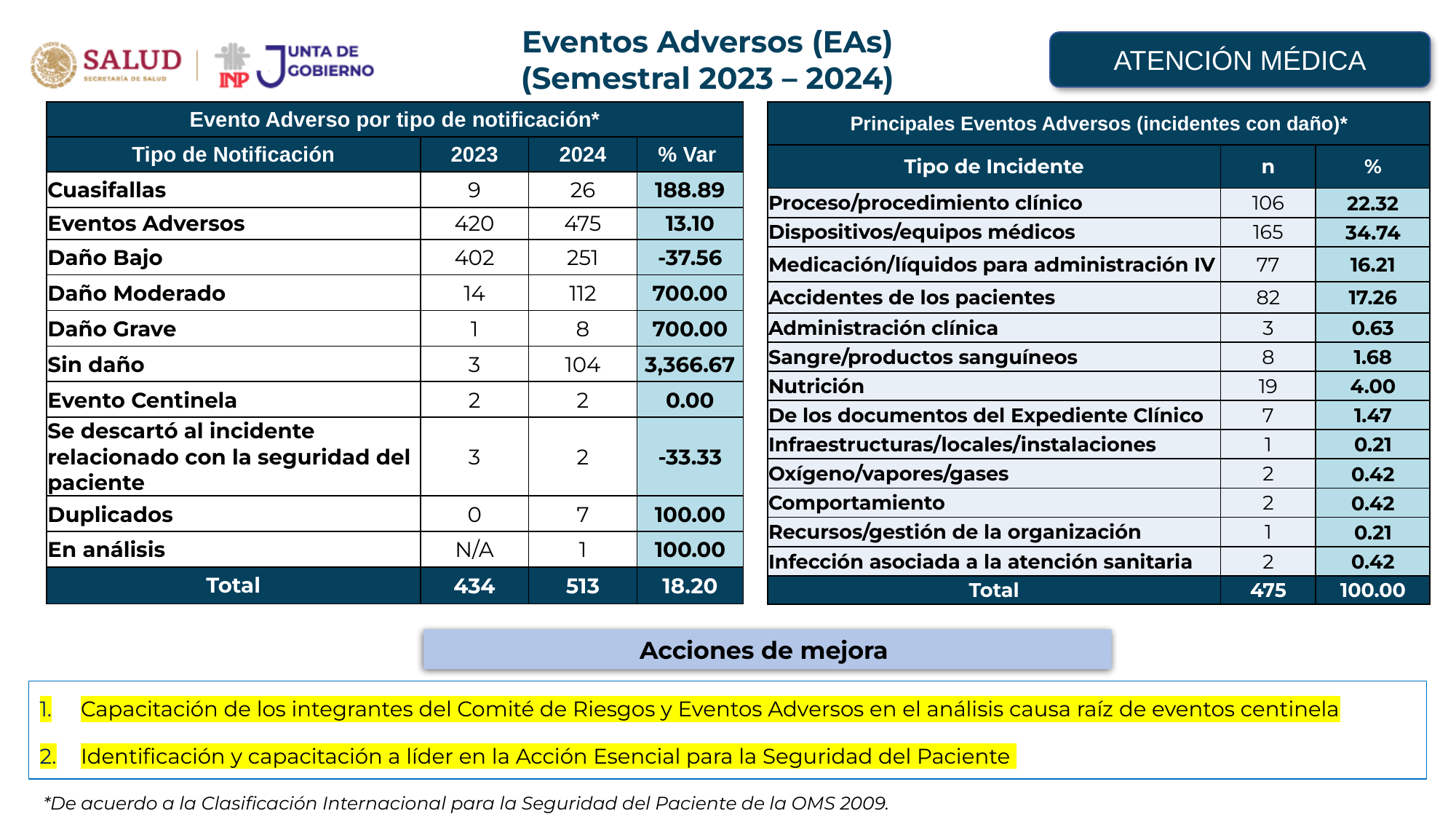

Eventos Adversos (EAs)
(Semestral 2023 – 2024)
ATENCIÓN MÉDICA
| Evento Adverso por tipo de notificación\* |  |  |  |
| --- | --- | --- | --- |
| Tipo de Notificación | 2023 | 2024 | % Var |
| Cuasifallas | 9 | 26 | 188.89 |
| Eventos Adversos | 420 | 475 | 13.10 |
| Daño Bajo | 402 | 251 | -37.56 |
| Daño Moderado | 14 | 112 | 700.00 |
| Daño Grave | 1 | 8 | 700.00 |
| Sin daño | 3 | 104 | 3,366.67 |
| Evento Centinela | 2 | 2 | 0.00 |
| Se descartó al incidente relacionado con la seguridad del paciente | 3 | 2 | -33.33 |
| Duplicados | 0 | 7 | 100.00 |
| En análisis | N/A | 1 | 100.00 |
| Total | 434 | 513 | 18.20 |
| Principales Eventos Adversos (incidentes con daño)\* |  |  |
| --- | --- | --- |
| Tipo de Incidente | n | % |
| Proceso/procedimiento clínico | 106 | 22.32 |
| Dispositivos/equipos médicos | 165 | 34.74 |
| Medicación/líquidos para administración IV | 77 | 16.21 |
| Accidentes de los pacientes | 82 | 17.26 |
| Administración clínica | 3 | 0.63 |
| Sangre/productos sanguíneos | 8 | 1.68 |
| Nutrición | 19 | 4.00 |
| De los documentos del Expediente Clínico | 7 | 1.47 |
| Infraestructuras/locales/instalaciones | 1 | 0.21 |
| Oxígeno/vapores/gases | 2 | 0.42 |
| Comportamiento | 2 | 0.42 |
| Recursos/gestión de la organización | 1 | 0.21 |
| Infección asociada a la atención sanitaria | 2 | 0.42 |
| Total | 475 | 100.00 |
Acciones de mejora
Capacitación de los integrantes del Comité de Riesgos y Eventos Adversos en el análisis causa raíz de eventos centinela
Identificación y capacitación a líder en la Acción Esencial para la Seguridad del Paciente
*De acuerdo a la Clasificación Internacional para la Seguridad del Paciente de la OMS 2009.